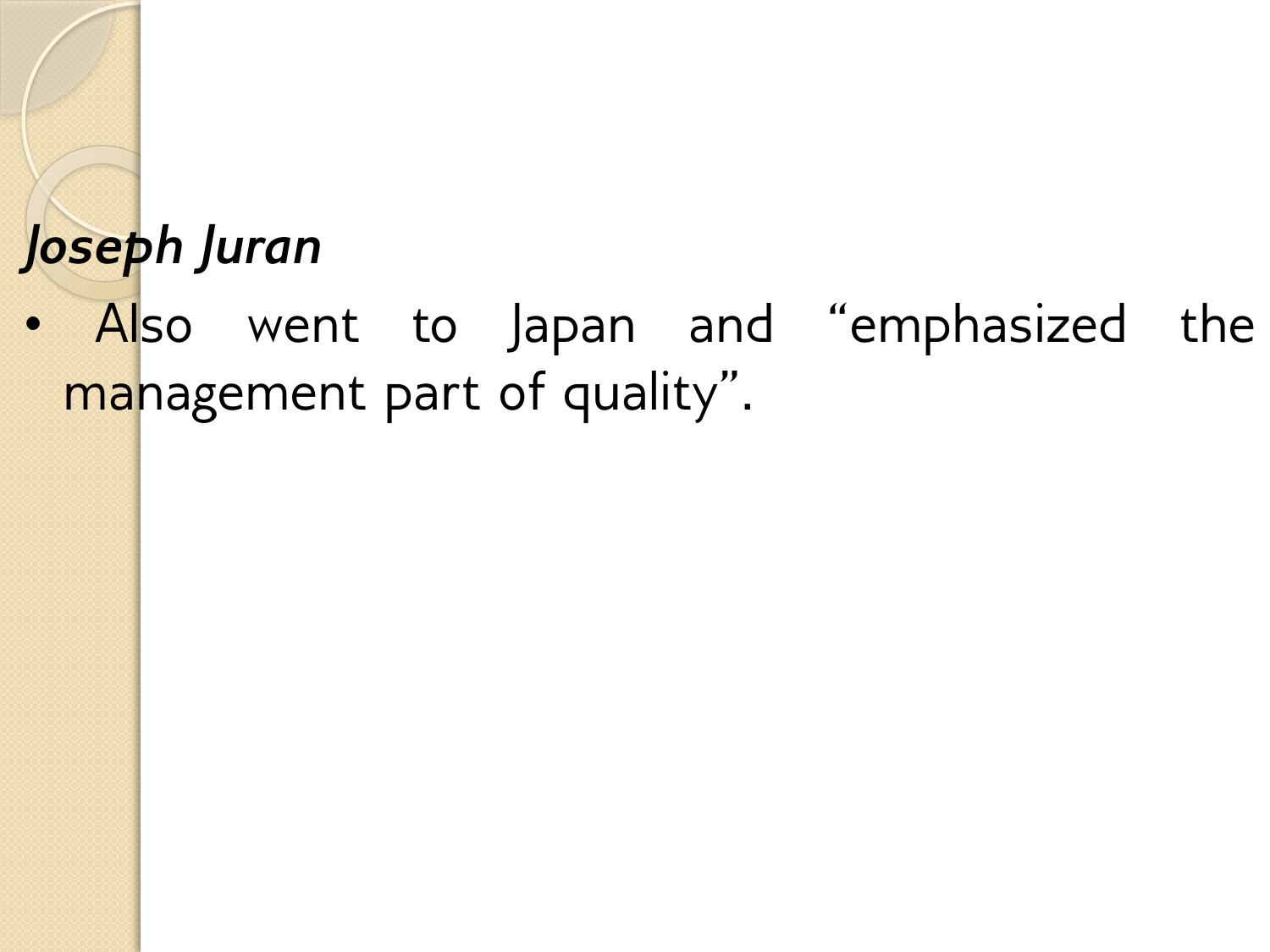

#
Joseph Juran
• Also went to Japan and “emphasized the management part of quality”.